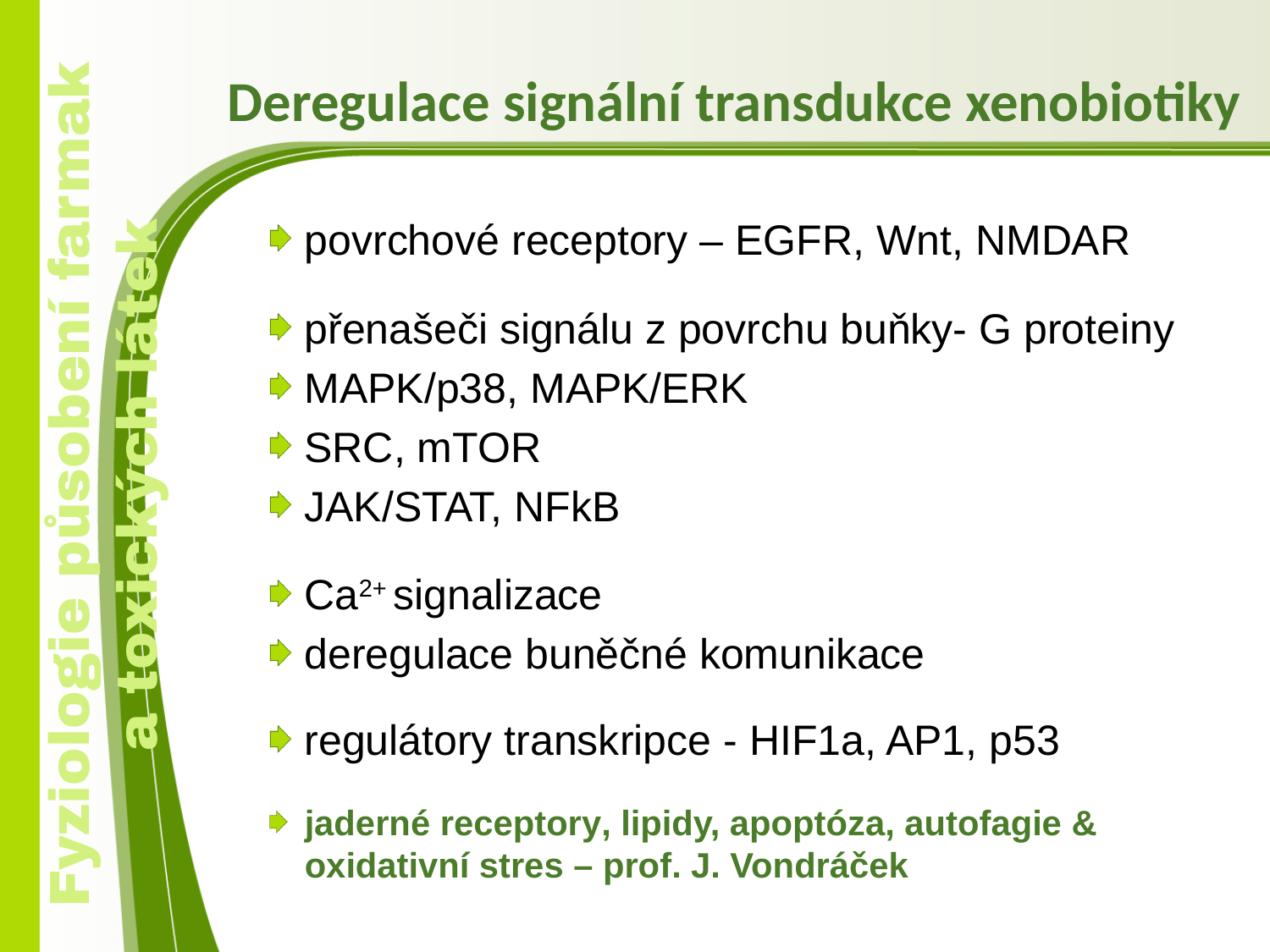

# Deregulace signální transdukce xenobiotiky
povrchové receptory – EGFR, Wnt, NMDAR

přenašeči signálu z povrchu buňky- G proteiny
MAPK/p38, MAPK/ERK
SRC, mTOR
JAK/STAT, NFkB

Ca2+ signalizace
deregulace buněčné komunikace

regulátory transkripce - HIF1a, AP1, p53

jaderné receptory, lipidy, apoptóza, autofagie & oxidativní stres – prof. J. Vondráček